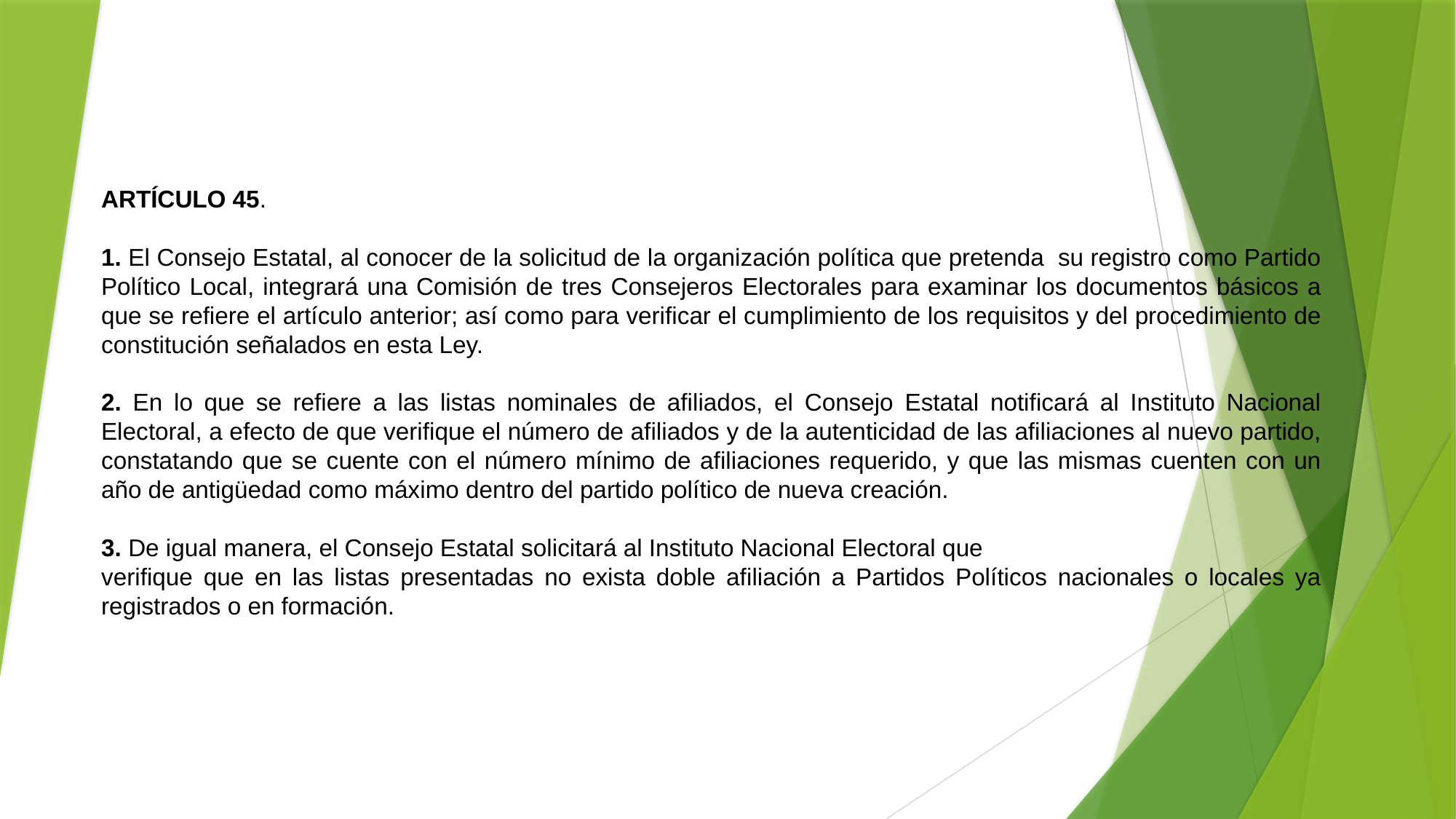

ARTÍCULO 45.

1. El Consejo Estatal, al conocer de la solicitud de la organización política que pretenda  su registro como Partido Político Local, integrará una Comisión de tres Consejeros Electorales para examinar los documentos básicos a que se refiere el artículo anterior; así como para verificar el cumplimiento de los requisitos y del procedimiento de constitución señalados en esta Ley.

2. En lo que se refiere a las listas nominales de afiliados, el Consejo Estatal notificará al Instituto Nacional Electoral, a efecto de que verifique el número de afiliados y de la autenticidad de las afiliaciones al nuevo partido, constatando que se cuente con el número mínimo de afiliaciones requerido, y que las mismas cuenten con un año de antigüedad como máximo dentro del partido político de nueva creación.

3. De igual manera, el Consejo Estatal solicitará al Instituto Nacional Electoral que
verifique que en las listas presentadas no exista doble afiliación a Partidos Políticos nacionales o locales ya registrados o en formación.